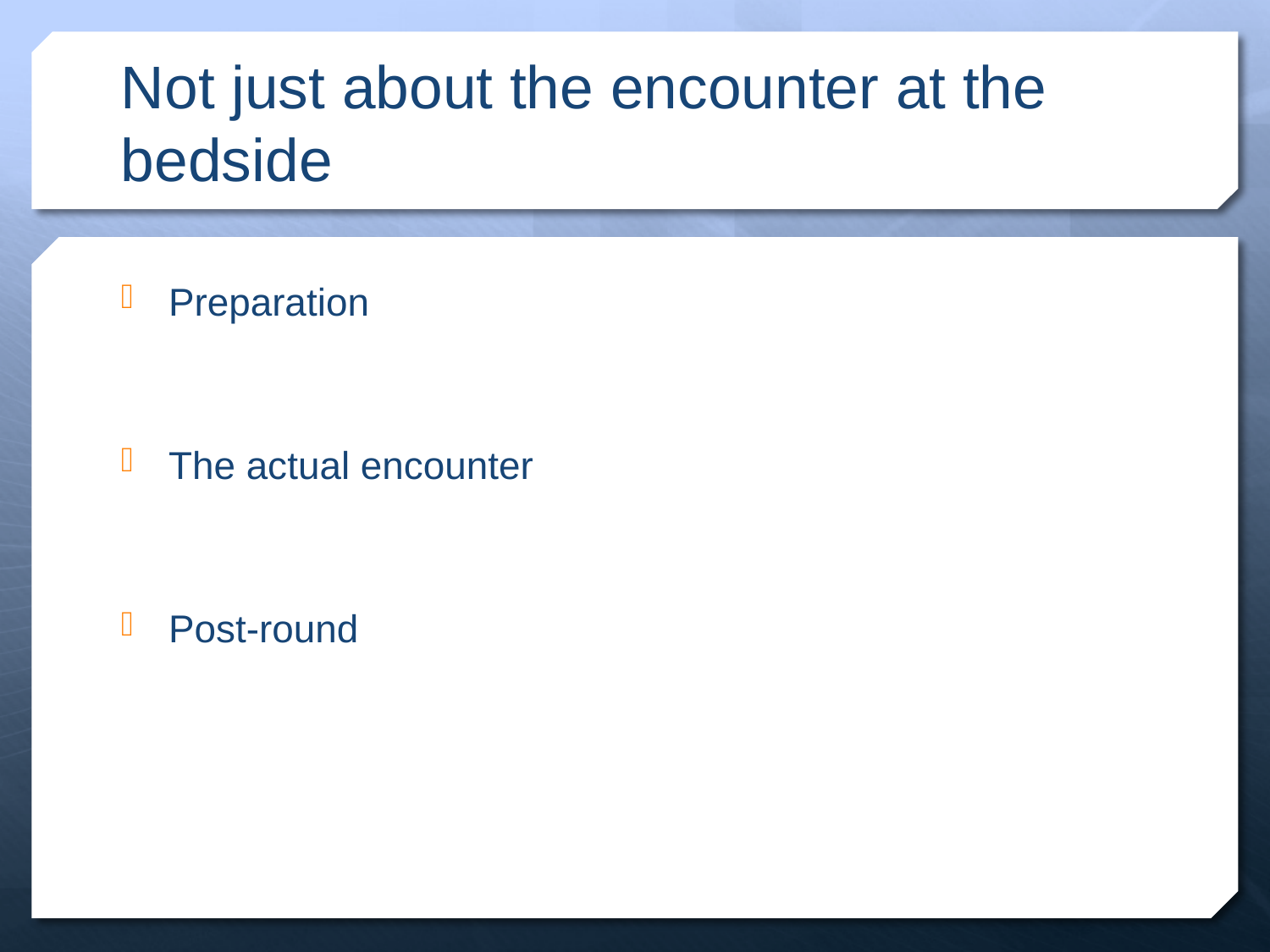

# Not just about the encounter at the bedside
Preparation

The actual encounter

Post-round